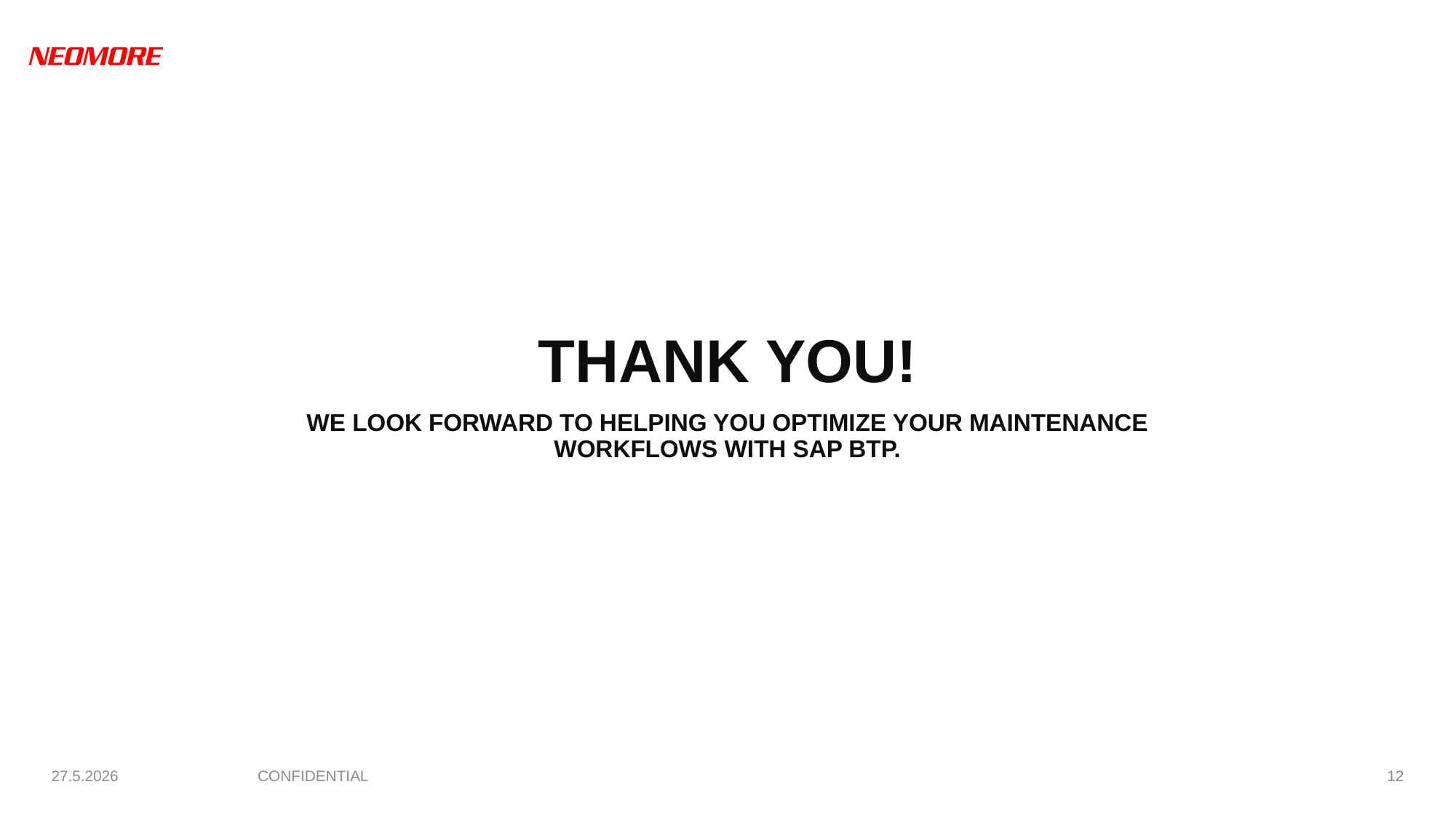

Thank You!​
We look forward to helping you optimize your maintenance workflows with SAP BTP.
CONFIDENTIAL
27.5.2026
12